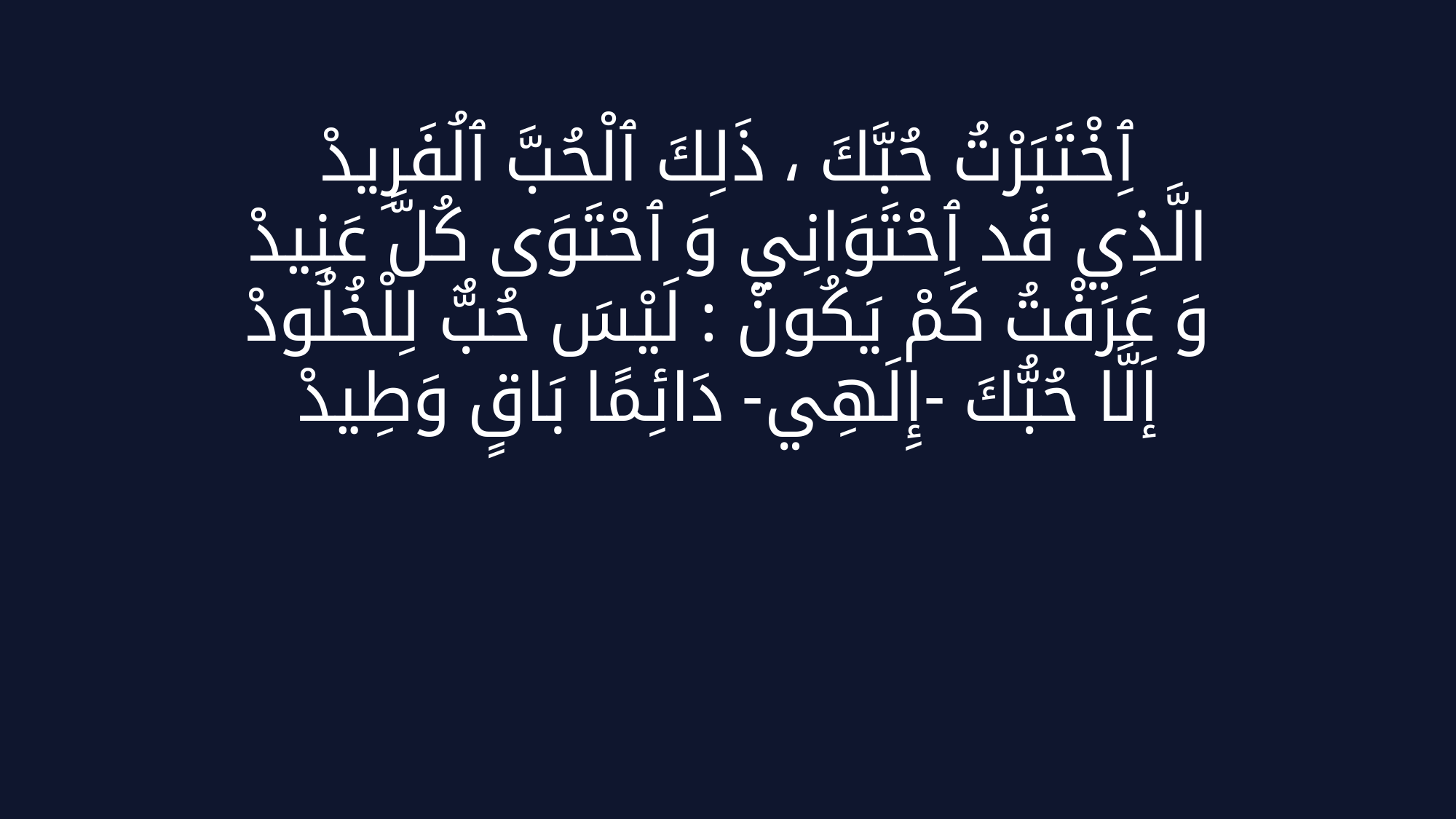

ٱِخْتَبَرْتُ حُبَّكَ ، ذَلِكَ ٱلْحُبَّ ٱلُفَرِيدْ
الَّذِي قَد ٱِحْتَوَانِي وَ ٱحْتَوَى كُلَّ عَنِيدْ
وَ عَرَفْتُ كَمْ يَكُونْ : لَيْسَ حُبٌّ لِلْخُلُودْ
إَلَّا حُبُّكَ -إِلَهِي- دَائِمًا بَاقٍ وَطِيدْ